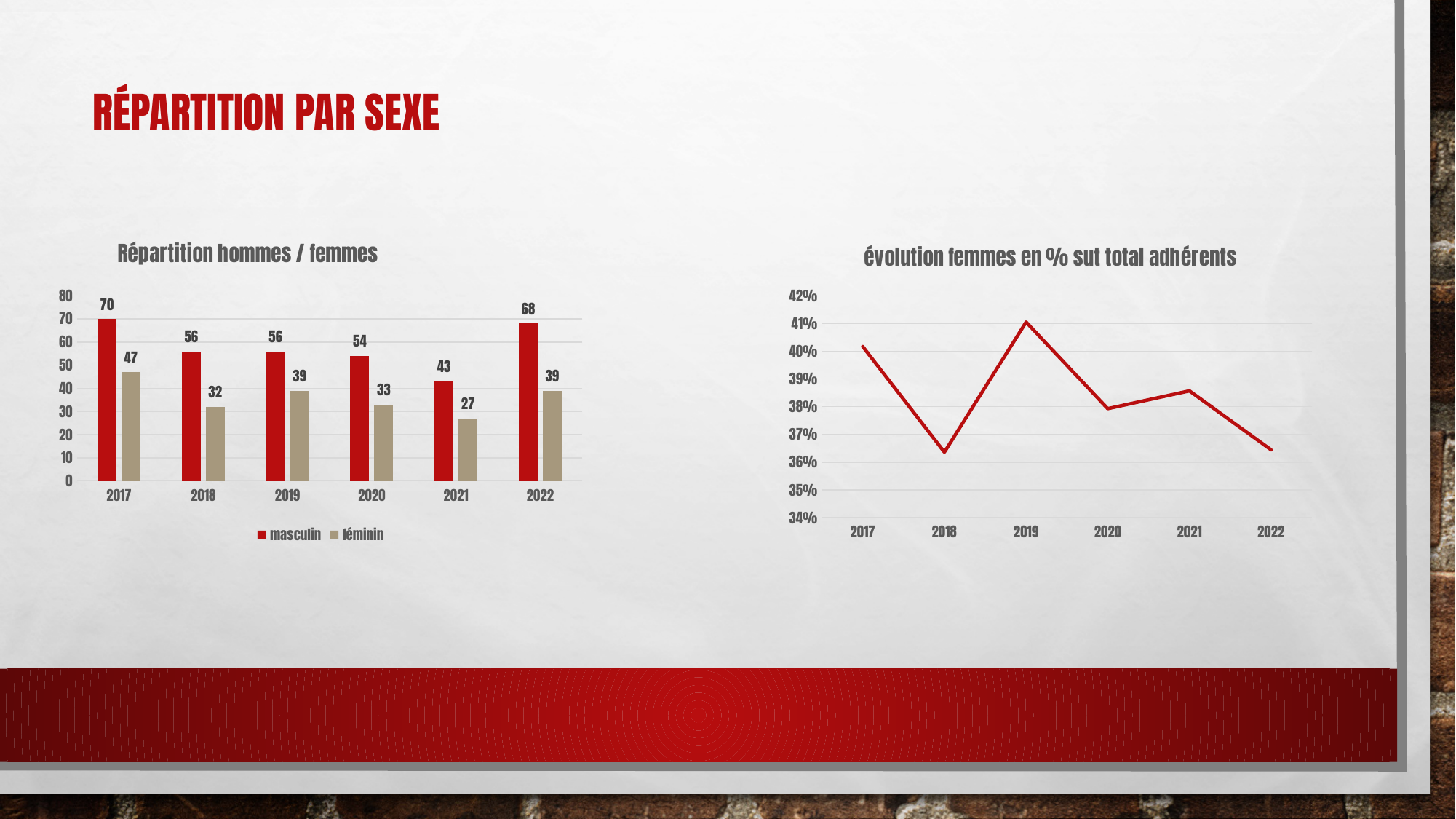

# Répartition par sexe

### Chart: Répartition hommes / femmes

| Category | masculin | féminin |
|---|---|---|
| 2017 | 70.0 | 47.0 |
| 2018 | 56.0 | 32.0 |
| 2019 | 56.0 | 39.0 |
| 2020 | 54.0 | 33.0 |
| 2021 | 43.0 | 27.0 |
| 2022 | 68.0 | 39.0 |

### Chart: évolution femmes en % sut total adhérents

| Category |  |
|---|---|
| 2017 | 0.4017094017094017 |
| 2018 | 0.36363636363636365 |
| 2019 | 0.4105263157894737 |
| 2020 | 0.3793103448275862 |
| 2021 | 0.38571428571428573 |
| 2022 | 0.3644859813084112 |